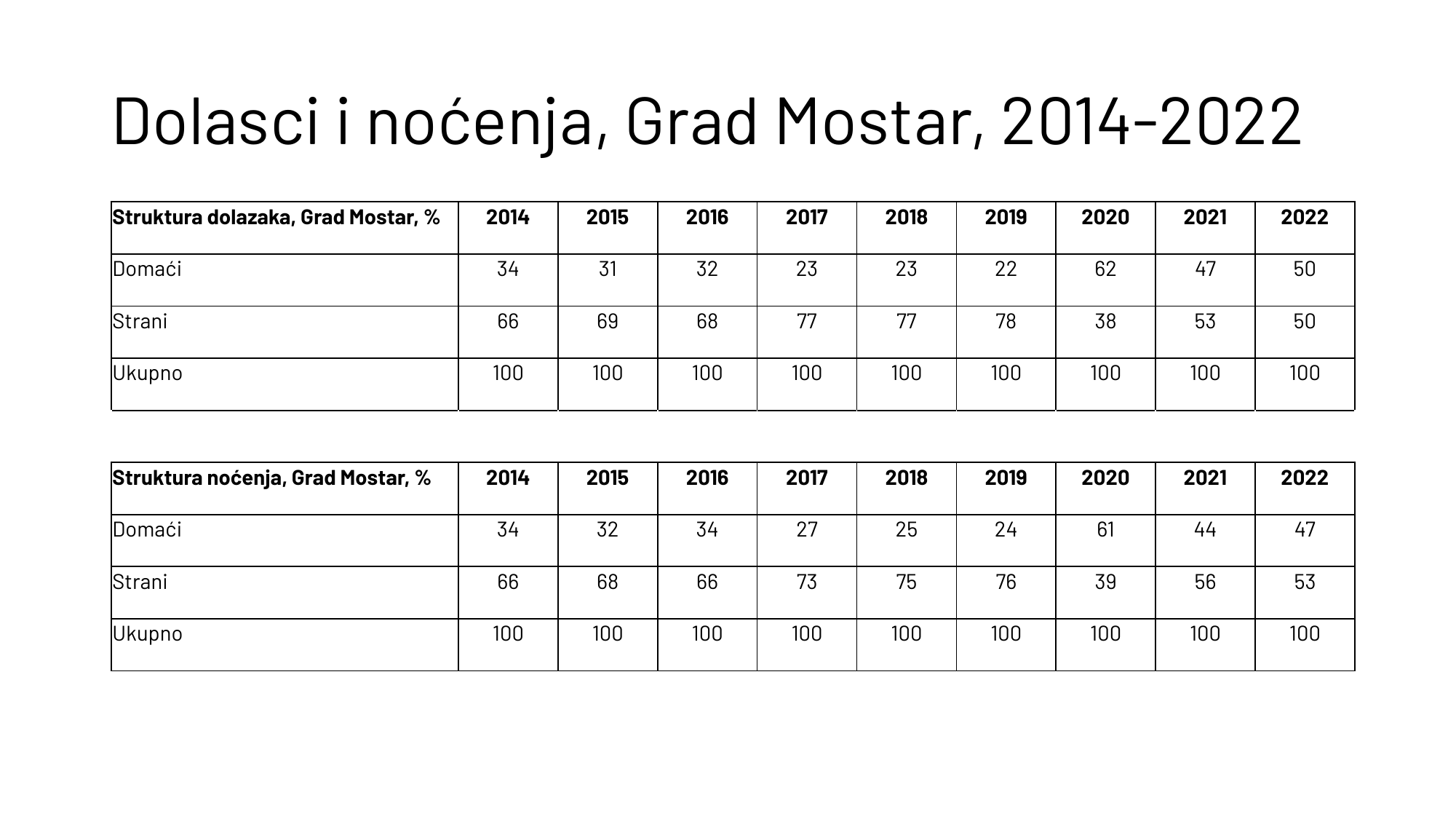

# Dolasci i noćenja, Grad Mostar, 2014-2022
| Struktura dolazaka, Grad Mostar, % | 2014 | 2015 | 2016 | 2017 | 2018 | 2019 | 2020 | 2021 | 2022 |
| --- | --- | --- | --- | --- | --- | --- | --- | --- | --- |
| Domaći | 34 | 31 | 32 | 23 | 23 | 22 | 62 | 47 | 50 |
| Strani | 66 | 69 | 68 | 77 | 77 | 78 | 38 | 53 | 50 |
| Ukupno | 100 | 100 | 100 | 100 | 100 | 100 | 100 | 100 | 100 |
|  |  |  |  |  |  |  |  |  |  |
| Struktura noćenja, Grad Mostar, % | 2014 | 2015 | 2016 | 2017 | 2018 | 2019 | 2020 | 2021 | 2022 |
| Domaći | 34 | 32 | 34 | 27 | 25 | 24 | 61 | 44 | 47 |
| Strani | 66 | 68 | 66 | 73 | 75 | 76 | 39 | 56 | 53 |
| Ukupno | 100 | 100 | 100 | 100 | 100 | 100 | 100 | 100 | 100 |